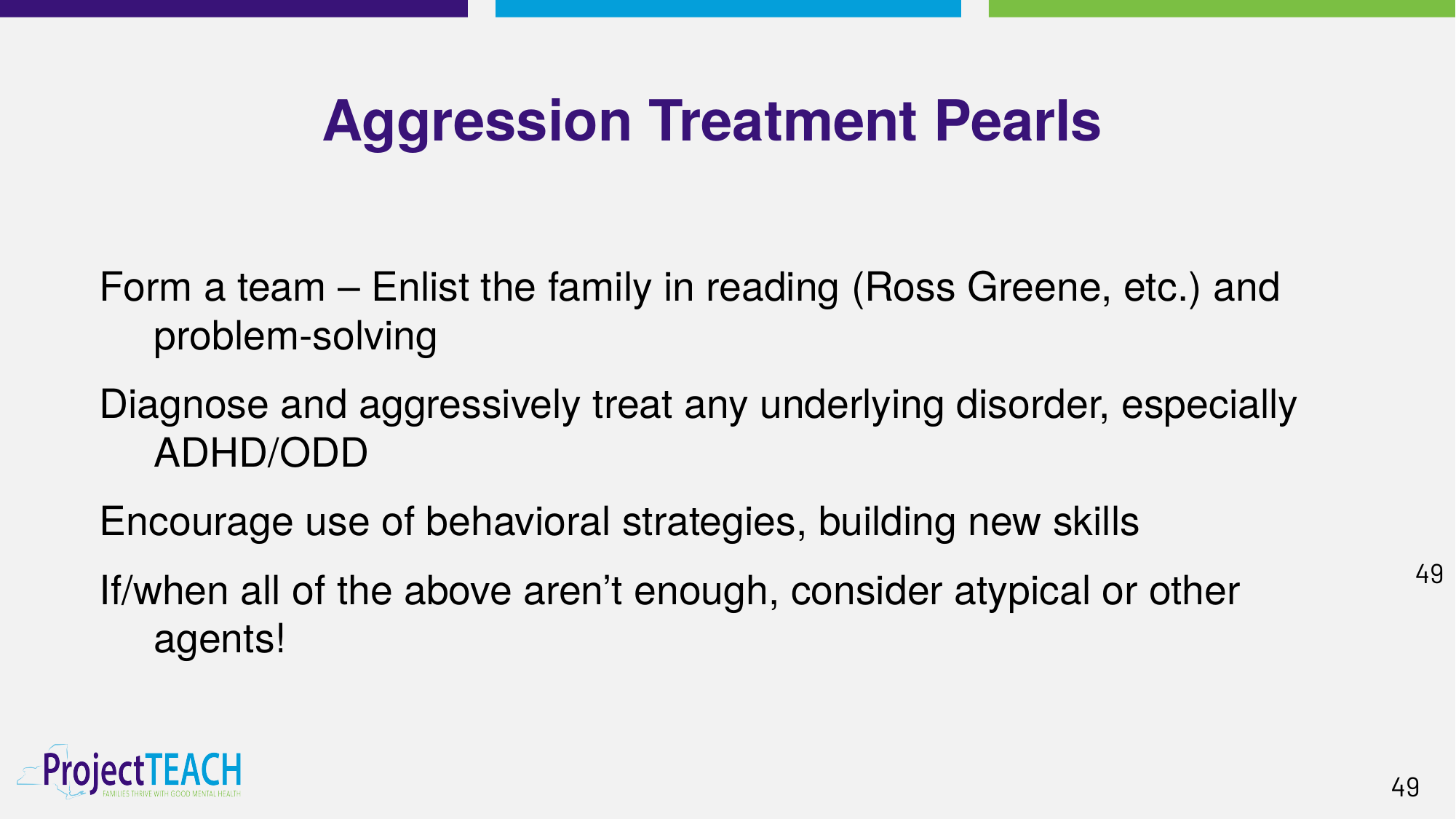

Aggression Treatment Pearls

Form a team – Enlist the family in reading (Ross Greene, etc.) and problem-solving
Diagnose and aggressively treat any underlying disorder, especially ADHD/ODD
Encourage use of behavioral strategies, building new skills
If/when all of the above aren’t enough, consider atypical or other agents!
49